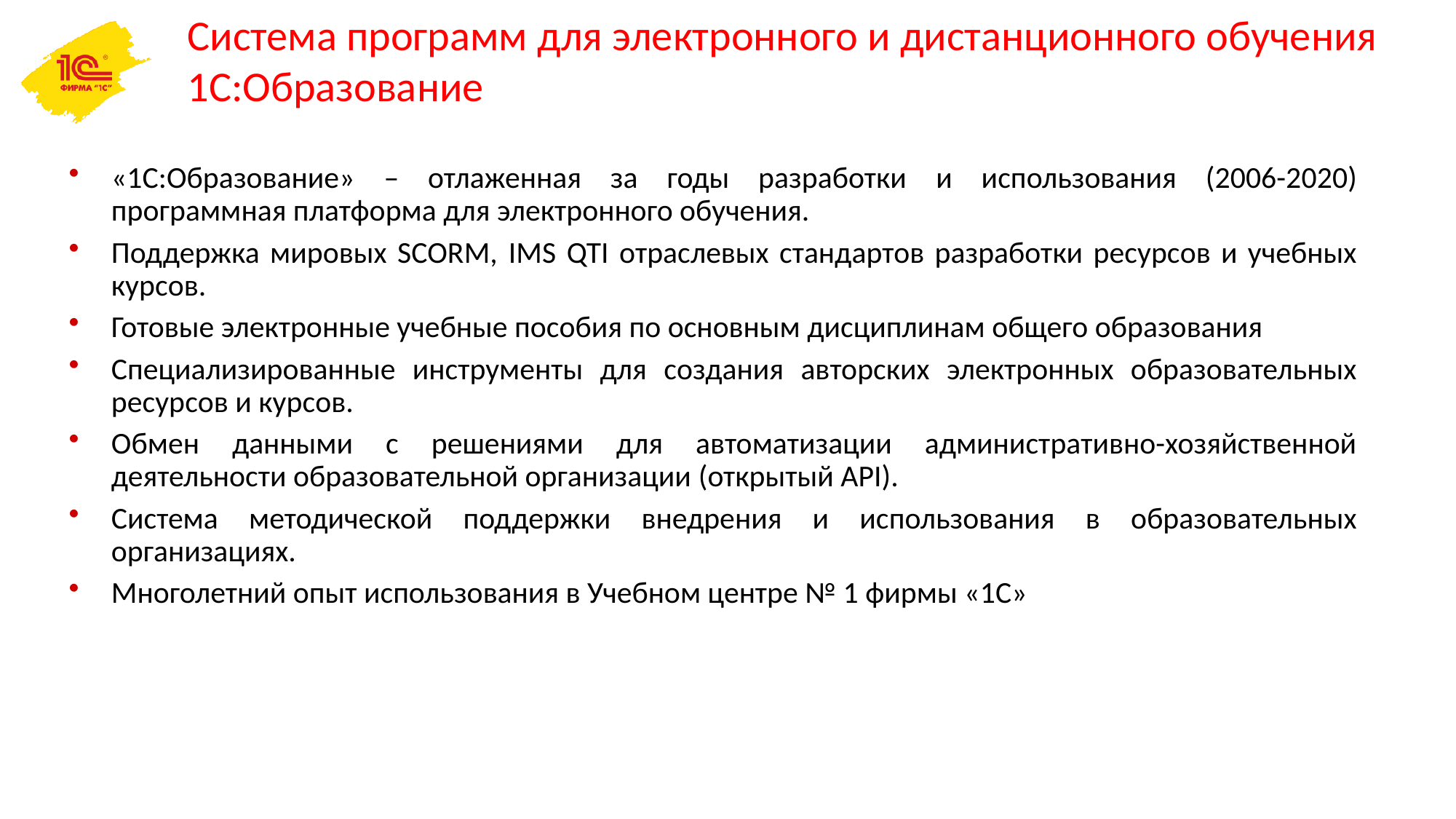

Система программ для электронного и дистанционного обучения 1С:Образование
«1С:Образование» – отлаженная за годы разработки и использования (2006-2020) программная платформа для электронного обучения.
Поддержка мировых SCORM, IMS QTI отраслевых стандартов разработки ресурсов и учебных курсов.
Готовые электронные учебные пособия по основным дисциплинам общего образования
Специализированные инструменты для создания авторских электронных образовательных ресурсов и курсов.
Обмен данными с решениями для автоматизации административно-хозяйственной деятельности образовательной организации (открытый API).
Система методической поддержки внедрения и использования в образовательных организациях.
Многолетний опыт использования в Учебном центре № 1 фирмы «1С»